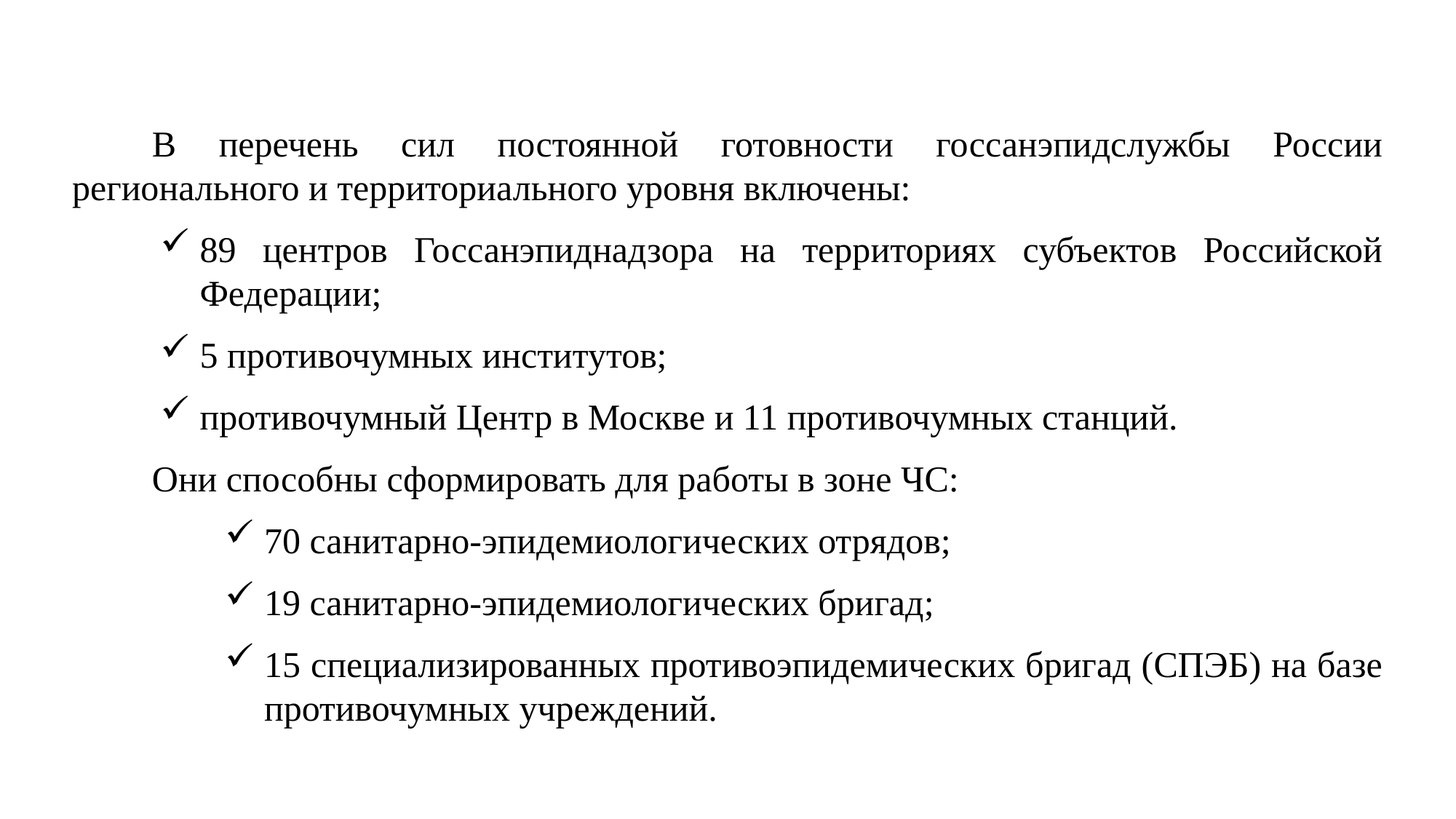

В перечень сил постоянной готовности госсанэпидслужбы России регионального и территориального уровня включены:
89 центров Госсанэпиднадзора на территориях субъектов Российской Федерации;
5 противочумных институтов;
противочумный Центр в Москве и 11 противочумных станций.
Они способны сформировать для работы в зоне ЧС:
70 санитарно-эпидемиологических отрядов;
19 санитарно-эпидемиологических бригад;
15 специализированных противоэпидемических бригад (СПЭБ) на базе противочумных учреждений.